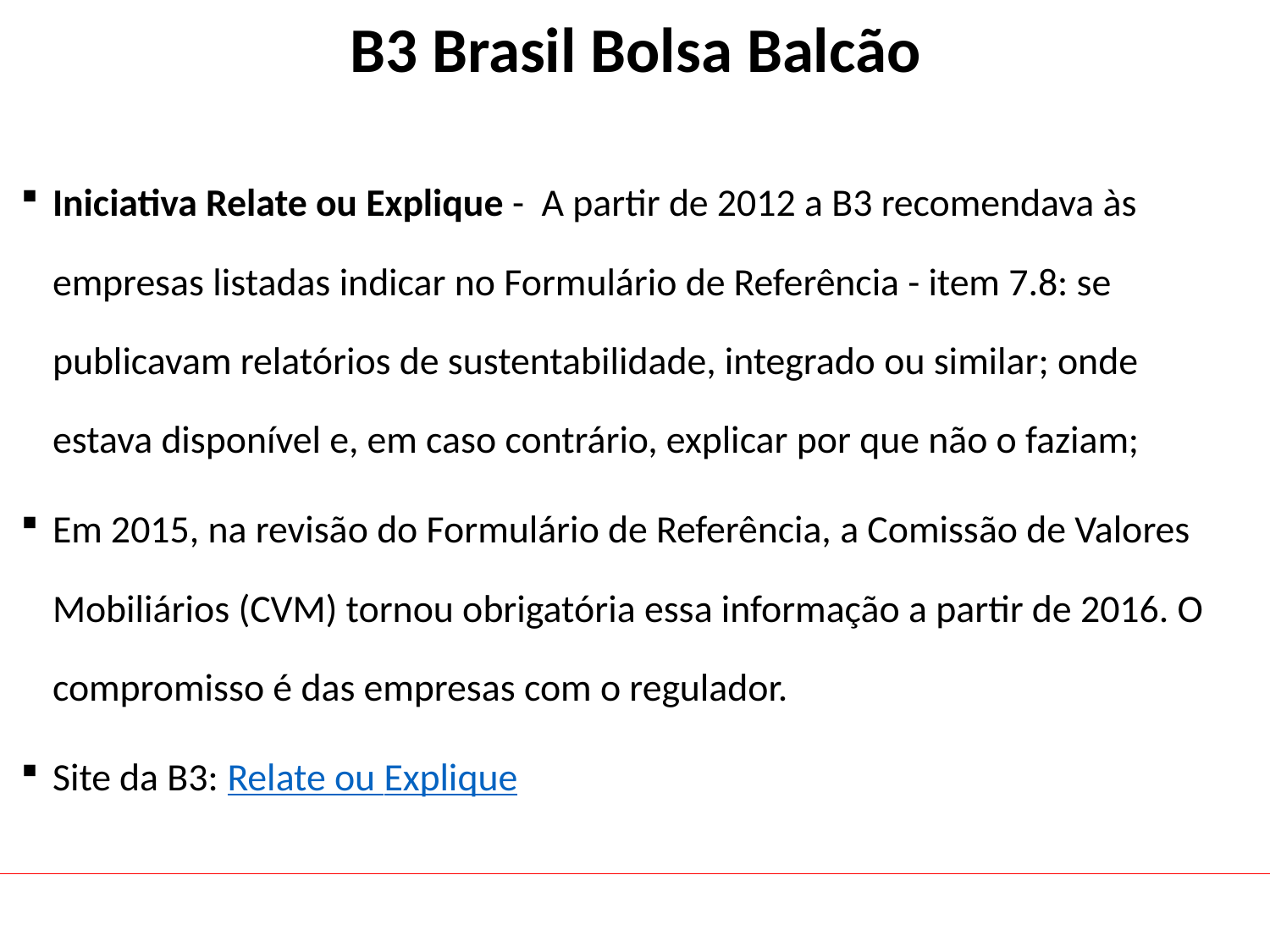

# B3 Brasil Bolsa Balcão
Iniciativa Relate ou Explique -  A partir de 2012 a B3 recomendava às empresas listadas indicar no Formulário de Referência - item 7.8: se publicavam relatórios de sustentabilidade, integrado ou similar; onde estava disponível e, em caso contrário, explicar por que não o faziam;
Em 2015, na revisão do Formulário de Referência, a Comissão de Valores Mobiliários (CVM) tornou obrigatória essa informação a partir de 2016. O  compromisso é das empresas com o regulador.
Site da B3: Relate ou Explique